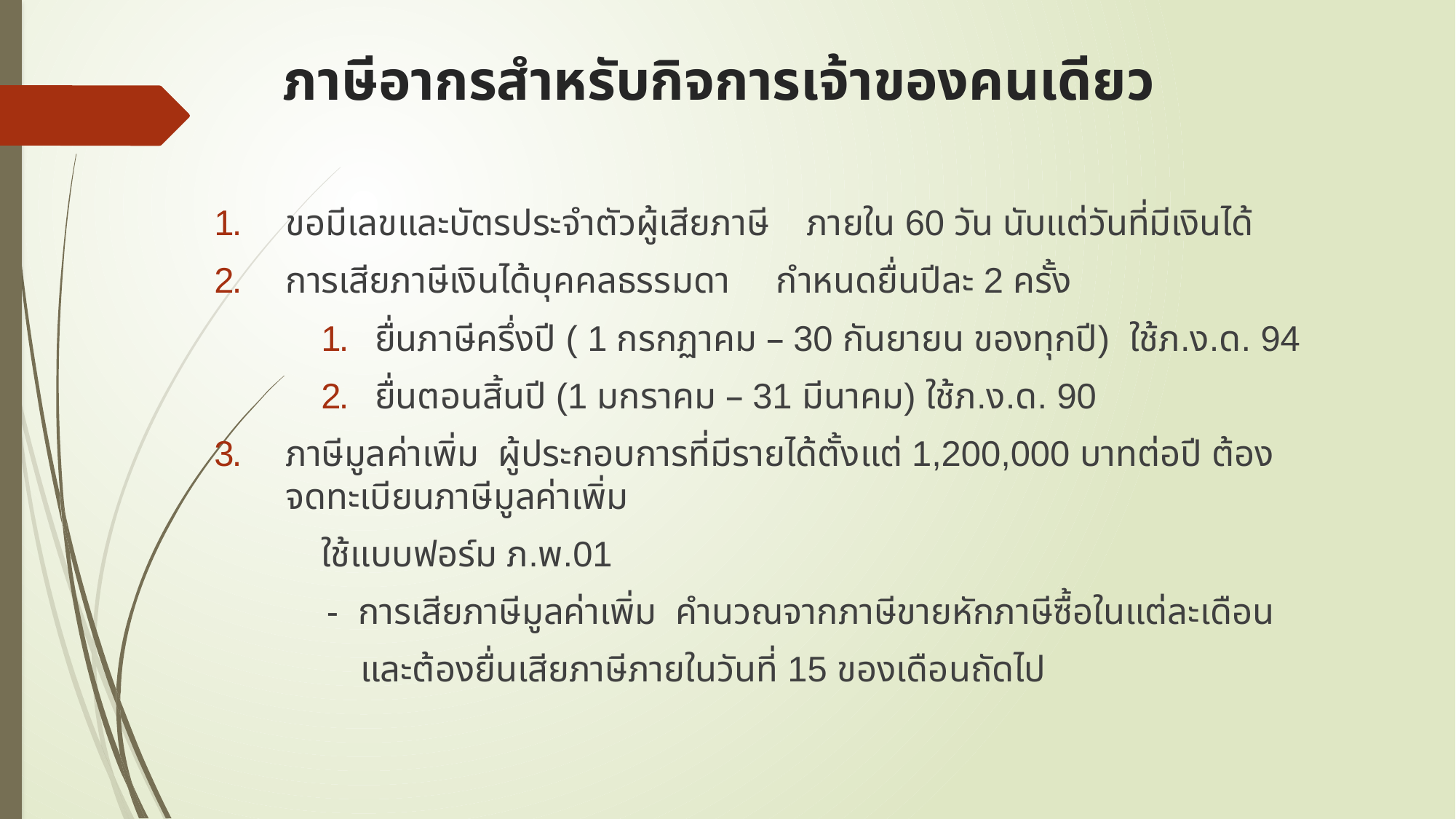

# ภาษีอากรสำหรับกิจการเจ้าของคนเดียว
ขอมีเลขและบัตรประจำตัวผู้เสียภาษี    ภายใน 60 วัน นับแต่วันที่มีเงินได้
การเสียภาษีเงินได้บุคคลธรรมดา     กำหนดยื่นปีละ 2 ครั้ง
ยื่นภาษีครึ่งปี ( 1 กรกฏาคม – 30 กันยายน ของทุกปี)  ใช้ภ.ง.ด. 94
ยื่นตอนสิ้นปี (1 มกราคม – 31 มีนาคม) ใช้ภ.ง.ด. 90
ภาษีมูลค่าเพิ่ม  ผู้ประกอบการที่มีรายได้ตั้งแต่ 1,200,000 บาทต่อปี ต้องจดทะเบียนภาษีมูลค่าเพิ่ม
		ใช้แบบฟอร์ม ภ.พ.01
      -  การเสียภาษีมูลค่าเพิ่ม  คำนวณจากภาษีขายหักภาษีซื้อในแต่ละเดือน
          และต้องยื่นเสียภาษีภายในวันที่ 15 ของเดือนถัดไป